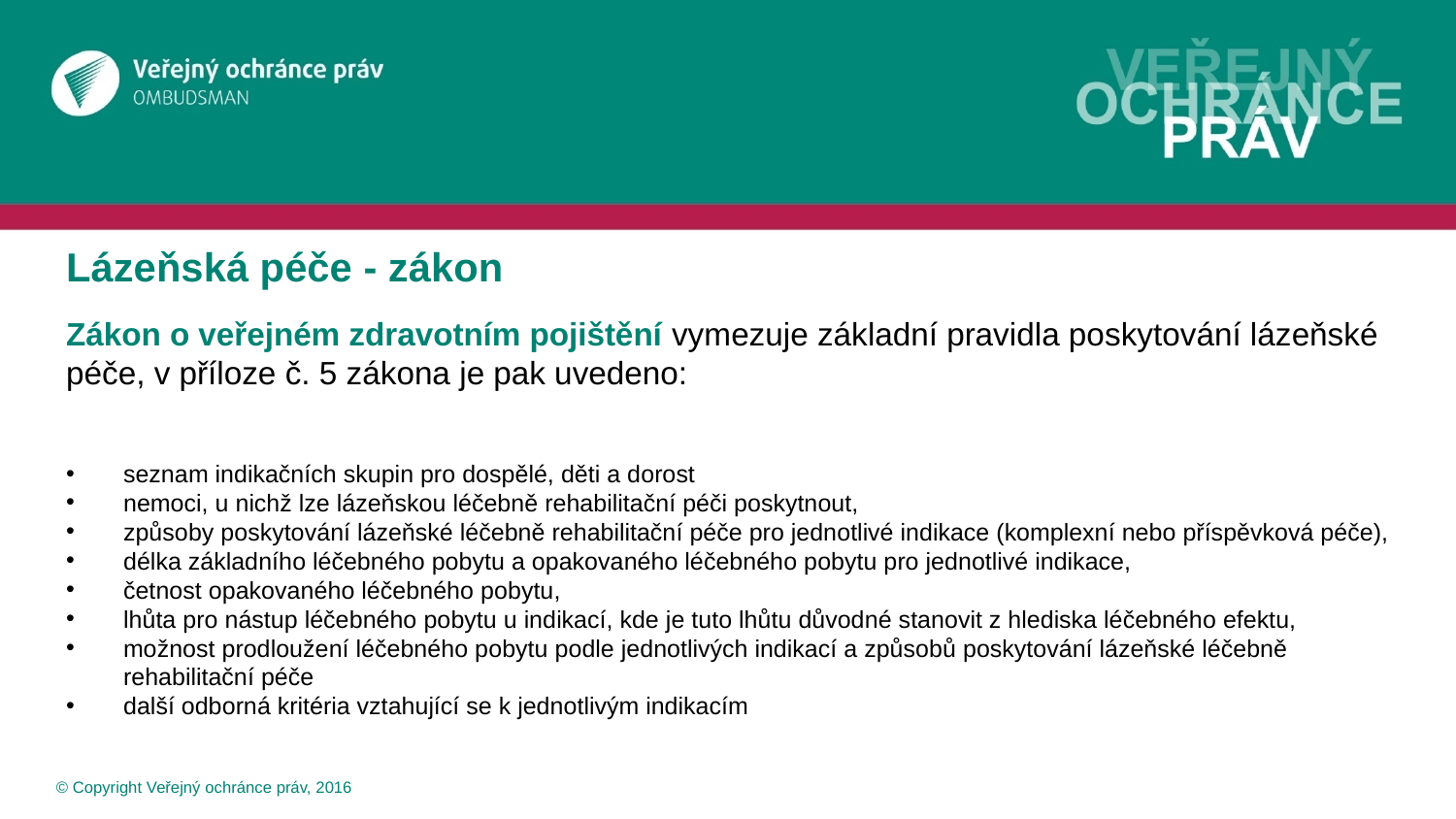

# Lázeňská péče - zákon
Zákon o veřejném zdravotním pojištění vymezuje základní pravidla poskytování lázeňské péče, v příloze č. 5 zákona je pak uvedeno:

seznam indikačních skupin pro dospělé, děti a dorost
nemoci, u nichž lze lázeňskou léčebně rehabilitační péči poskytnout,
způsoby poskytování lázeňské léčebně rehabilitační péče pro jednotlivé indikace (komplexní nebo příspěvková péče),
délka základního léčebného pobytu a opakovaného léčebného pobytu pro jednotlivé indikace,
četnost opakovaného léčebného pobytu,
lhůta pro nástup léčebného pobytu u indikací, kde je tuto lhůtu důvodné stanovit z hlediska léčebného efektu,
možnost prodloužení léčebného pobytu podle jednotlivých indikací a způsobů poskytování lázeňské léčebně rehabilitační péče
další odborná kritéria vztahující se k jednotlivým indikacím

 © Copyright Veřejný ochránce práv, 2016